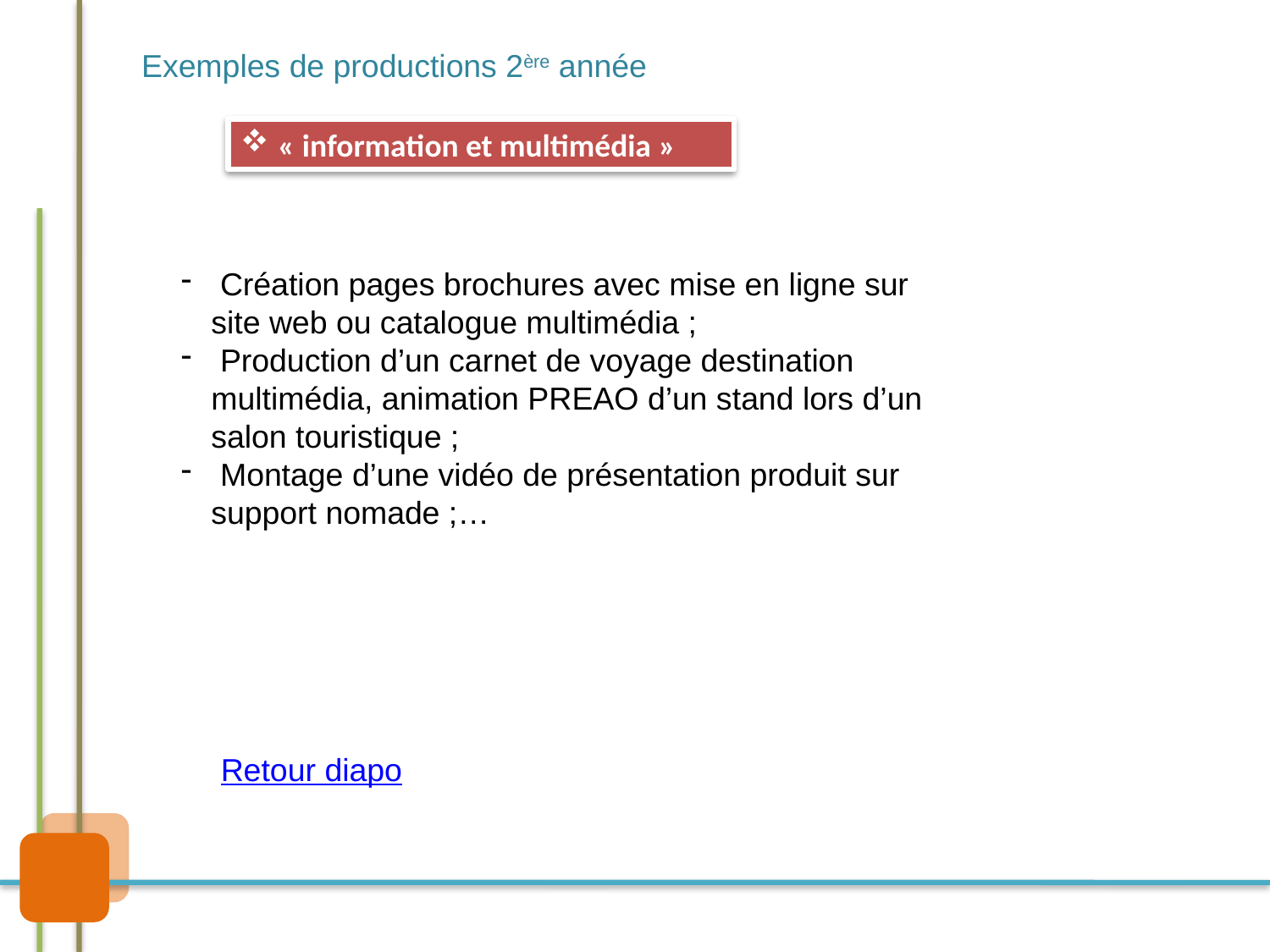

Exemples de productions 2ère année
 « information et multimédia »
 Création pages brochures avec mise en ligne sur site web ou catalogue multimédia ;
 Production d’un carnet de voyage destination multimédia, animation PREAO d’un stand lors d’un salon touristique ;
 Montage d’une vidéo de présentation produit sur support nomade ;…
Retour diapo